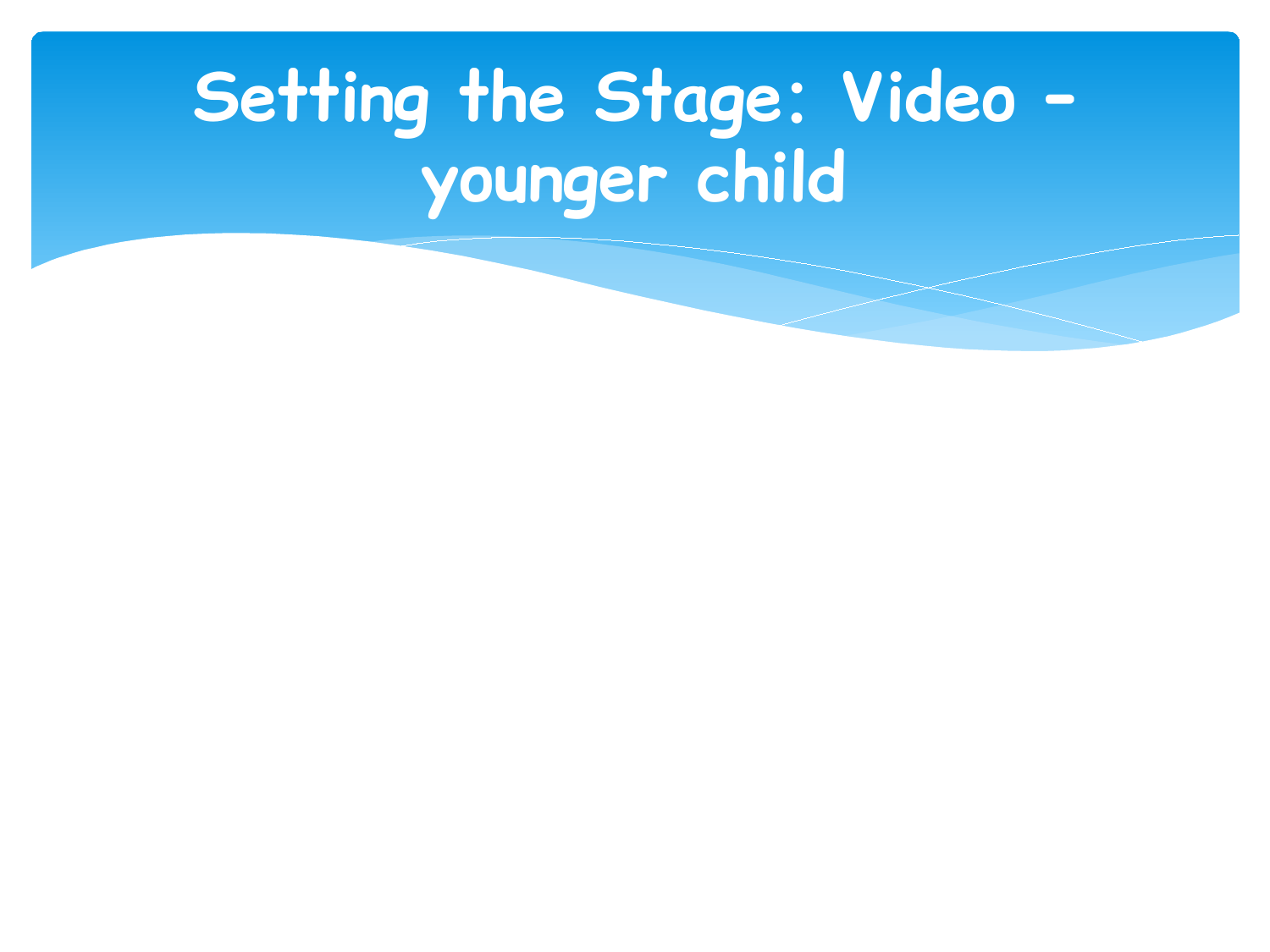

# Setting the Stage: Video – younger child